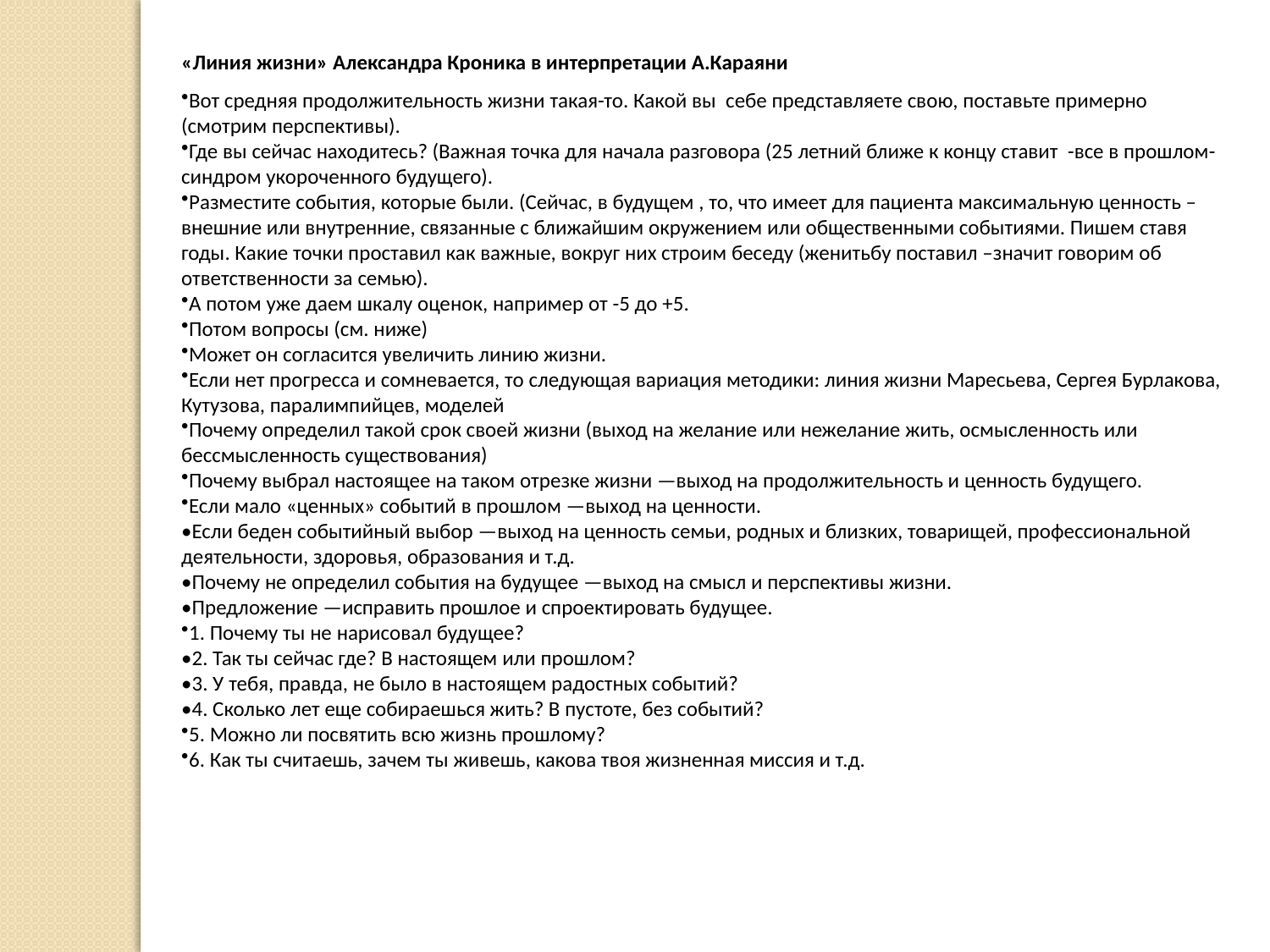

«Линия жизни» Александра Кроника в интерпретации А.Караяни

Вот средняя продолжительность жизни такая-то. Какой вы  себе представляете свою, поставьте примерно (смотрим перспективы).
Где вы сейчас находитесь? (Важная точка для начала разговора (25 летний ближе к концу ставит  -все в прошлом-синдром укороченного будущего).
Разместите события, которые были. (Сейчас, в будущем , то, что имеет для пациента максимальную ценность –внешние или внутренние, связанные с ближайшим окружением или общественными событиями. Пишем ставя годы. Какие точки проставил как важные, вокруг них строим беседу (женитьбу поставил –значит говорим об ответственности за семью).
А потом уже даем шкалу оценок, например от -5 до +5.
Потом вопросы (см. ниже)
Может он согласится увеличить линию жизни.
Если нет прогресса и сомневается, то следующая вариация методики: линия жизни Маресьева, Сергея Бурлакова, Кутузова, паралимпийцев, моделей
Почему определил такой срок своей жизни (выход на желание или нежелание жить, осмысленность или бессмысленность существования)
Почему выбрал настоящее на таком отрезке жизни —выход на продолжительность и ценность будущего.
Если мало «ценных» событий в прошлом —выход на ценности.
•Если беден событийный выбор —выход на ценность семьи, родных и близких, товарищей, профессиональной деятельности, здоровья, образования и т.д.
•Почему не определил события на будущее —выход на смысл и перспективы жизни.
•Предложение —исправить прошлое и спроектировать будущее.
1. Почему ты не нарисовал будущее?
•2. Так ты сейчас где? В настоящем или прошлом?
•3. У тебя, правда, не было в настоящем радостных событий?
•4. Сколько лет еще собираешься жить? В пустоте, без событий?
5. Можно ли посвятить всю жизнь прошлому?
6. Как ты считаешь, зачем ты живешь, какова твоя жизненная миссия и т.д.